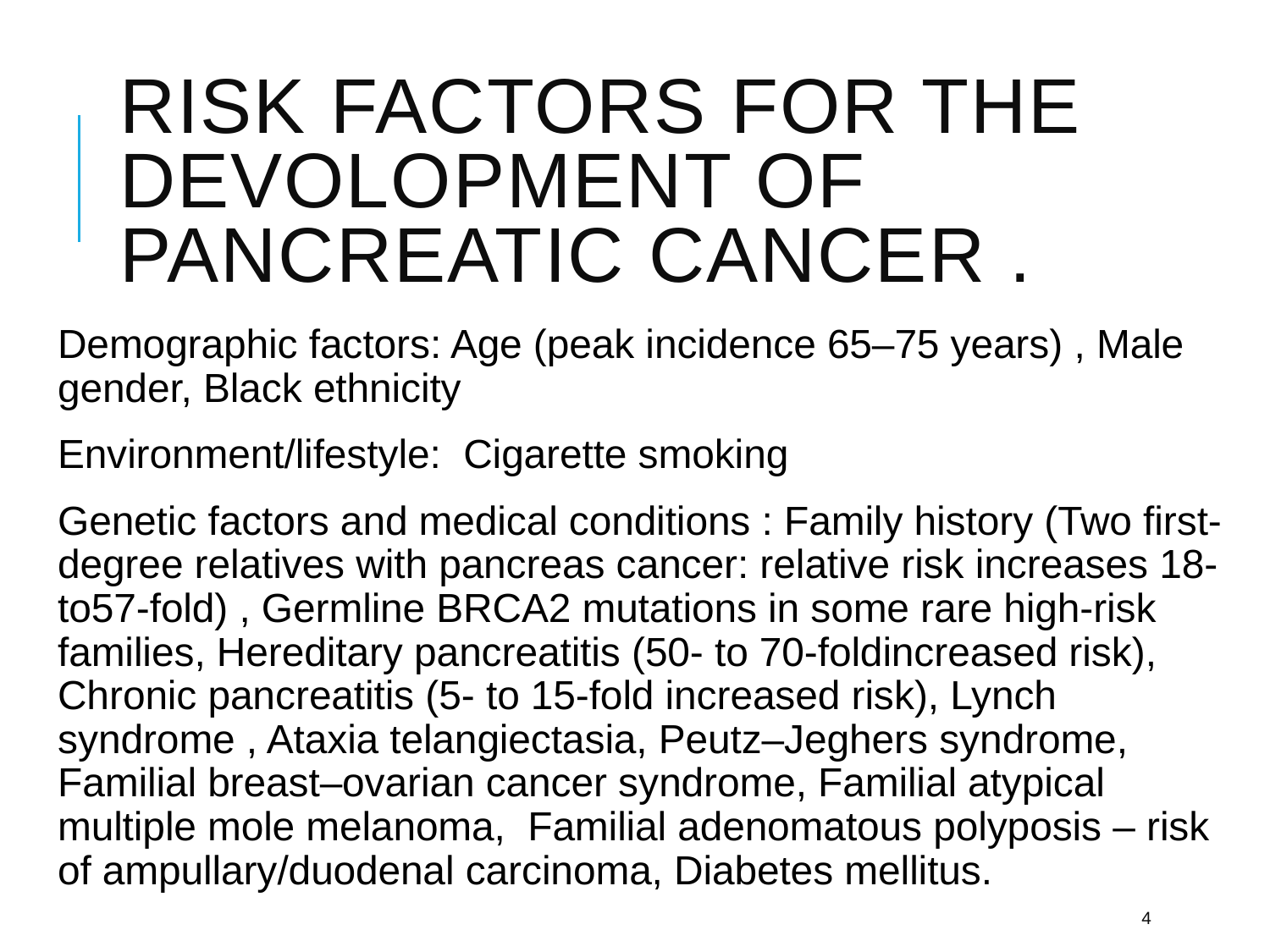

# RISK FACTORS FOR THE DEVOLOPMENT OF PANCREATIC CANCER .
Demographic factors: Age (peak incidence 65–75 years) , Male gender, Black ethnicity
Environment/lifestyle:  Cigarette smoking
Genetic factors and medical conditions : Family history (Two first-degree relatives with pancreas cancer: relative risk increases 18- to57-fold) , Germline BRCA2 mutations in some rare high-risk families, Hereditary pancreatitis (50- to 70-foldincreased risk), Chronic pancreatitis (5- to 15-fold increased risk), Lynch syndrome , Ataxia telangiectasia, Peutz–Jeghers syndrome, Familial breast–ovarian cancer syndrome, Familial atypical multiple mole melanoma,  Familial adenomatous polyposis – risk of ampullary/duodenal carcinoma, Diabetes mellitus.

4